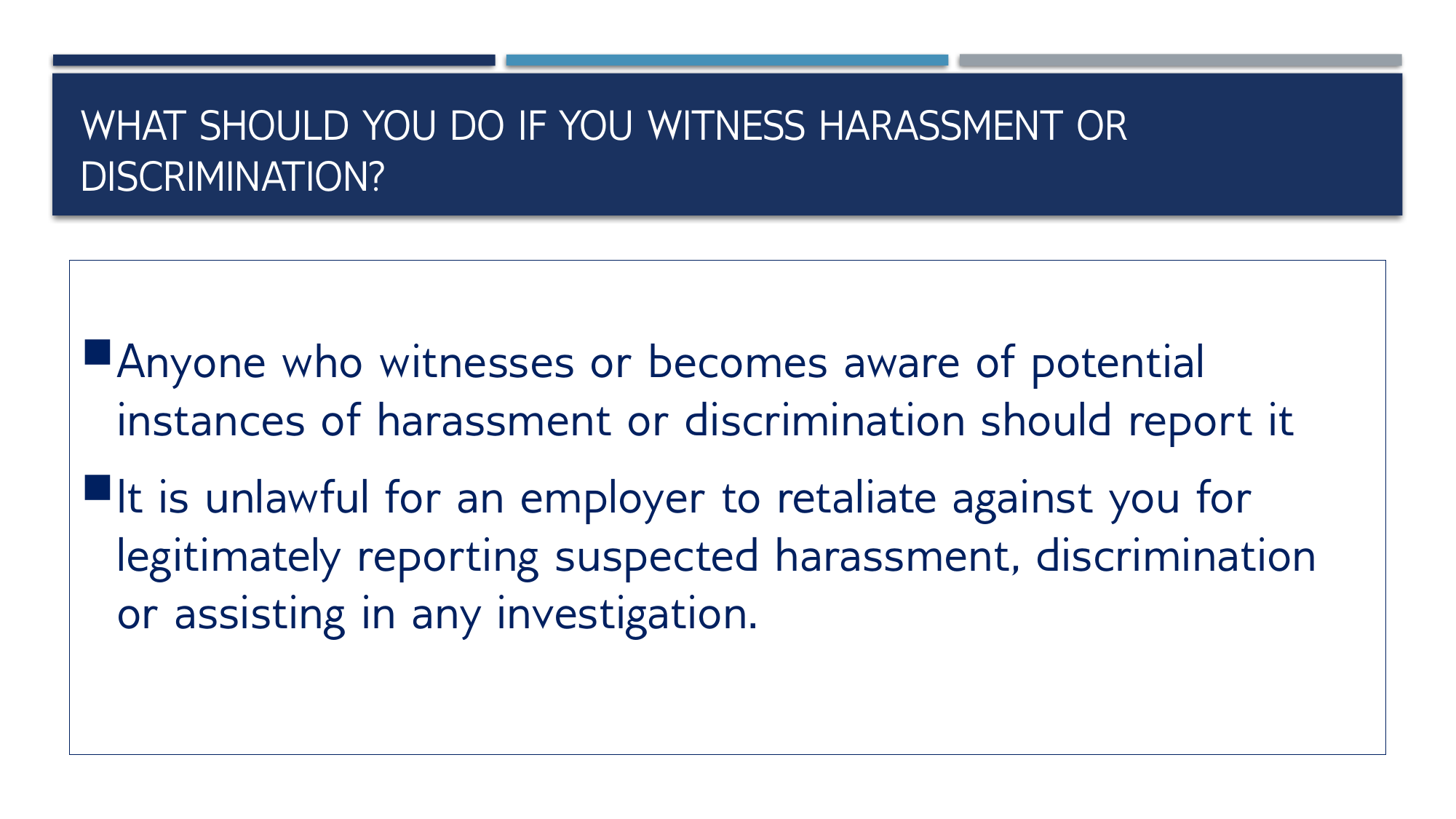

# What should you do if you witness harassment or discrimination?
Anyone who witnesses or becomes aware of potential instances of harassment or discrimination should report it
It is unlawful for an employer to retaliate against you for legitimately reporting suspected harassment, discrimination or assisting in any investigation.